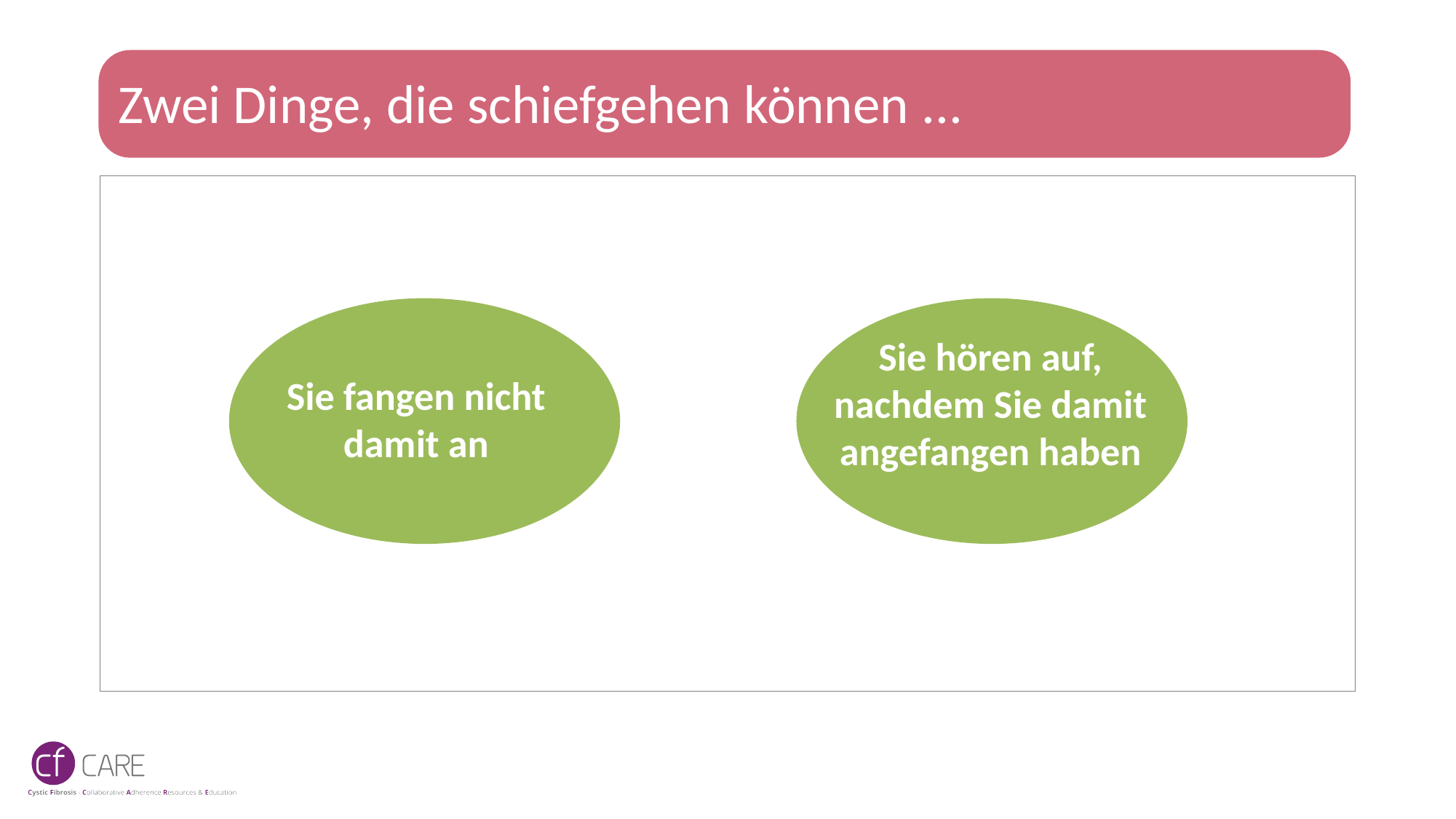

# Zwei Dinge, die schiefgehen können ...

Sie fangen nicht damit an

Sie hören auf, nachdem Sie damit angefangen haben